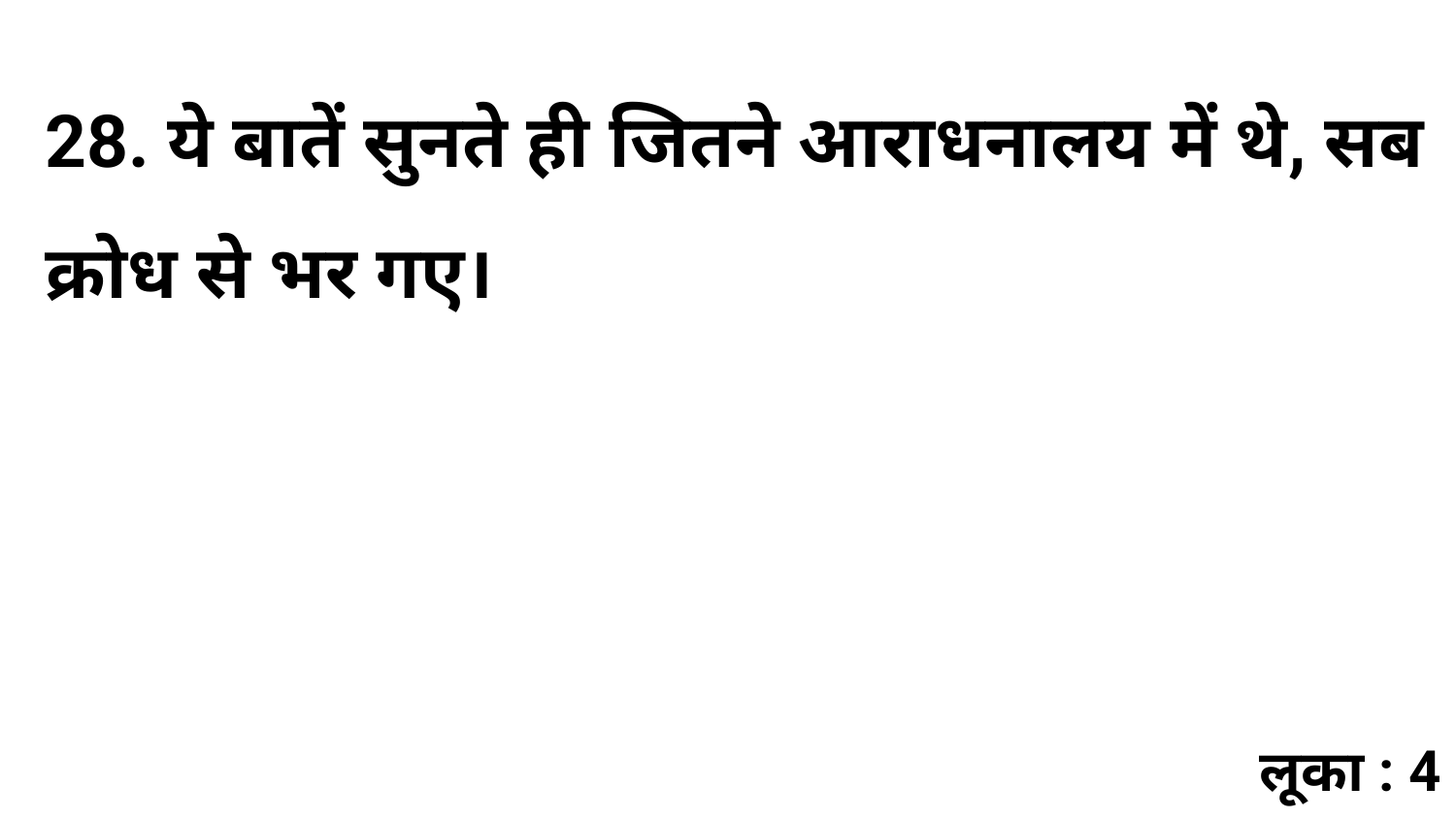

28. ये बातें सुनते ही जितने आराधनालय में थे, सब क्रोध से भर गए।
लूका : 4